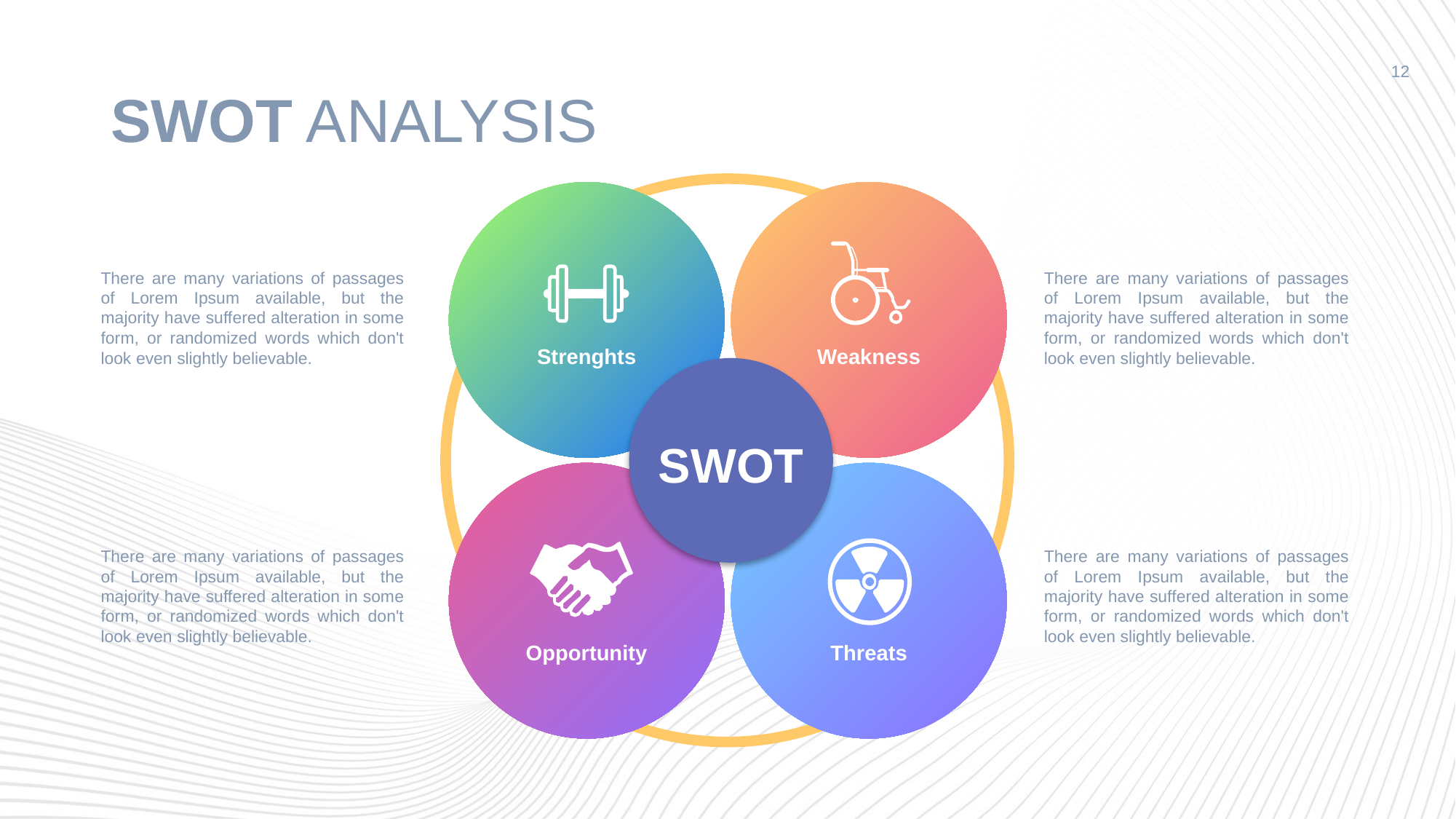

# SWOT ANALYSIS
12

Strenghts

Weakness
There are many variations of passages of Lorem Ipsum available, but the majority have suffered alteration in some form, or randomized words which don't look even slightly believable.
There are many variations of passages of Lorem Ipsum available, but the majority have suffered alteration in some form, or randomized words which don't look even slightly believable.

SWOT

Opportunity

Threats
There are many variations of passages of Lorem Ipsum available, but the majority have suffered alteration in some form, or randomized words which don't look even slightly believable.
There are many variations of passages of Lorem Ipsum available, but the majority have suffered alteration in some form, or randomized words which don't look even slightly believable.